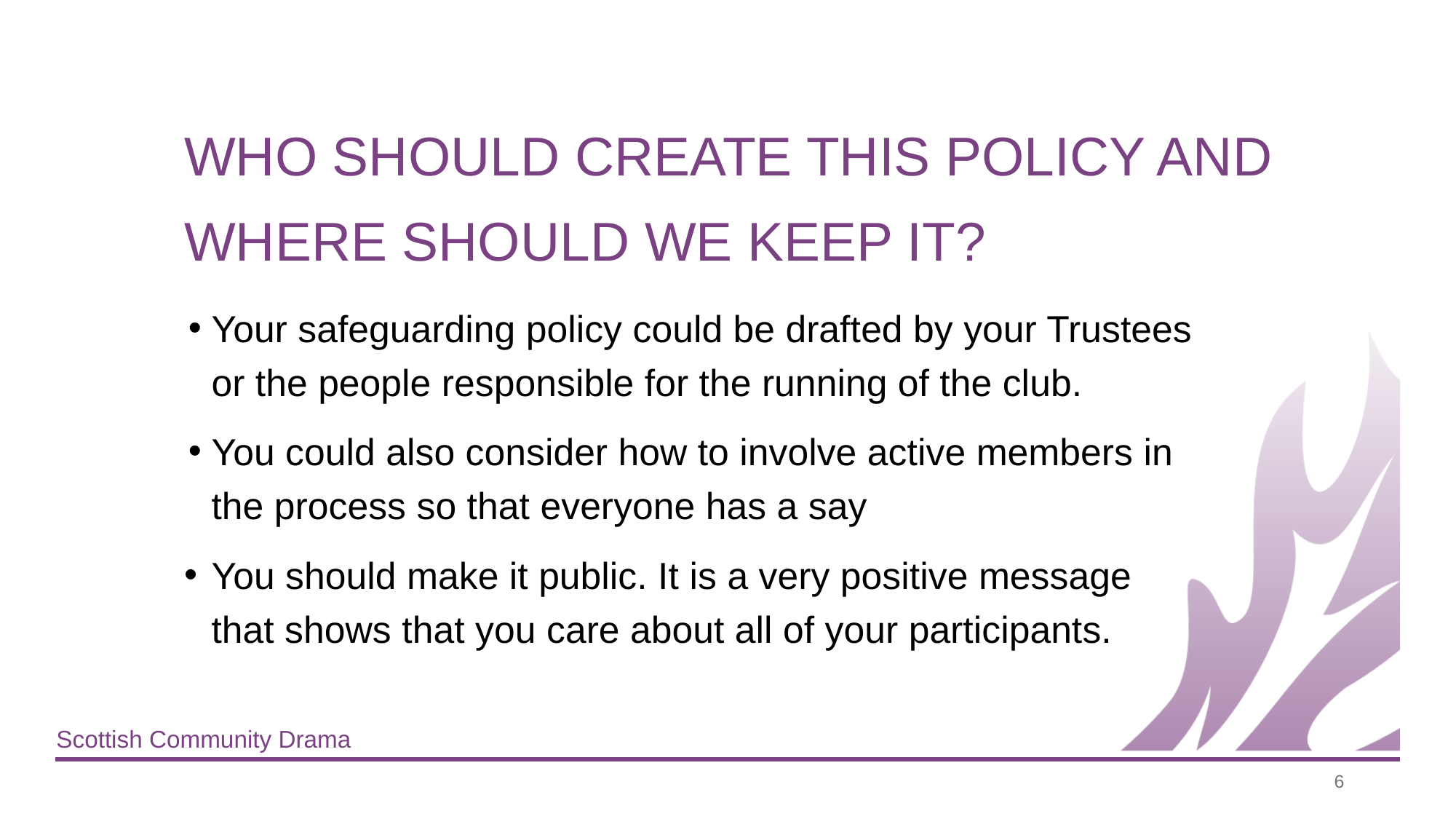

WHO SHOULD CREATE THIS POLICY AND WHERE SHOULD WE KEEP IT?
Your safeguarding policy could be drafted by your Trustees or the people responsible for the running of the club.
You could also consider how to involve active members in the process so that everyone has a say
You should make it public. It is a very positive message that shows that you care about all of your participants.
6